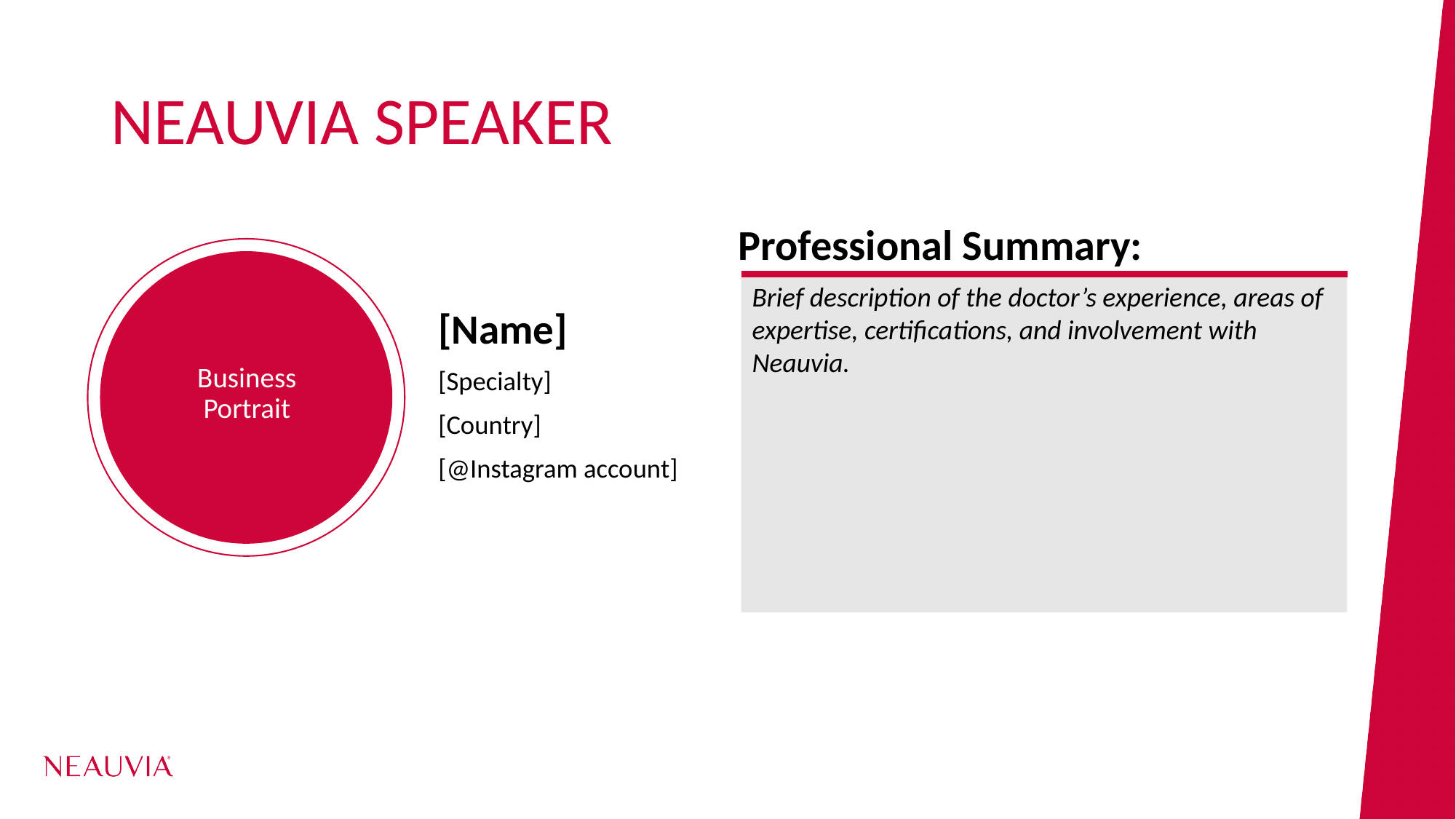

# NEAUVIA SPEAKER
Professional Summary:

Brief description of the doctor’s experience, areas of expertise, certifications, and involvement with Neauvia.

[Name]
[Specialty]
[Country]
[@Instagram account]

Business Portrait